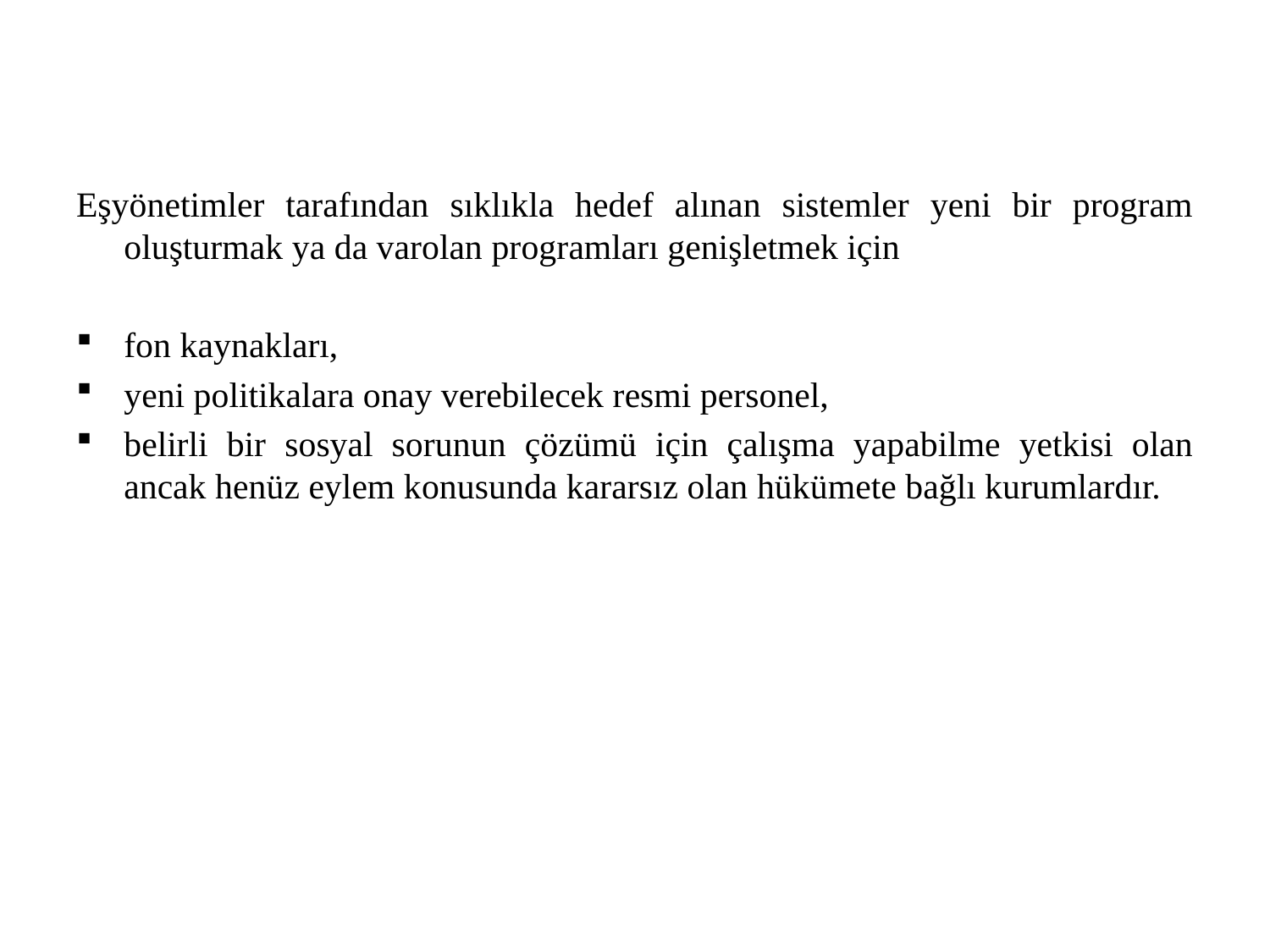

Eşyönetimler tarafından sıklıkla hedef alınan sistemler yeni bir program oluşturmak ya da varolan programları genişletmek için

fon kaynakları,
yeni politikalara onay verebilecek resmi personel,
belirli bir sosyal sorunun çözümü için çalışma yapabilme yetkisi olan ancak henüz eylem konusunda kararsız olan hükümete bağlı kurumlardır.